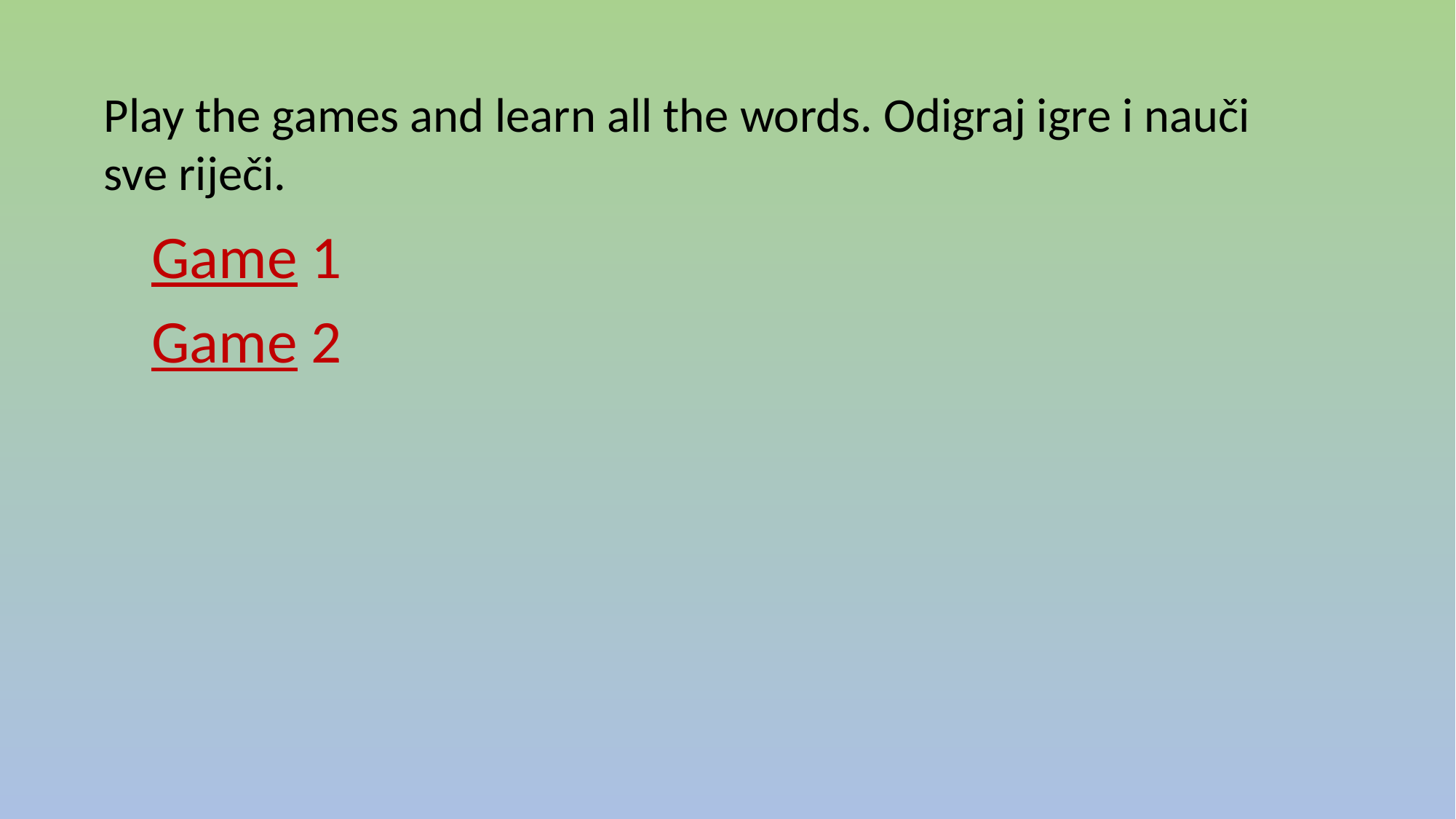

Play the games and learn all the words. Odigraj igre i nauči sve riječi.
Game 1
Game 2